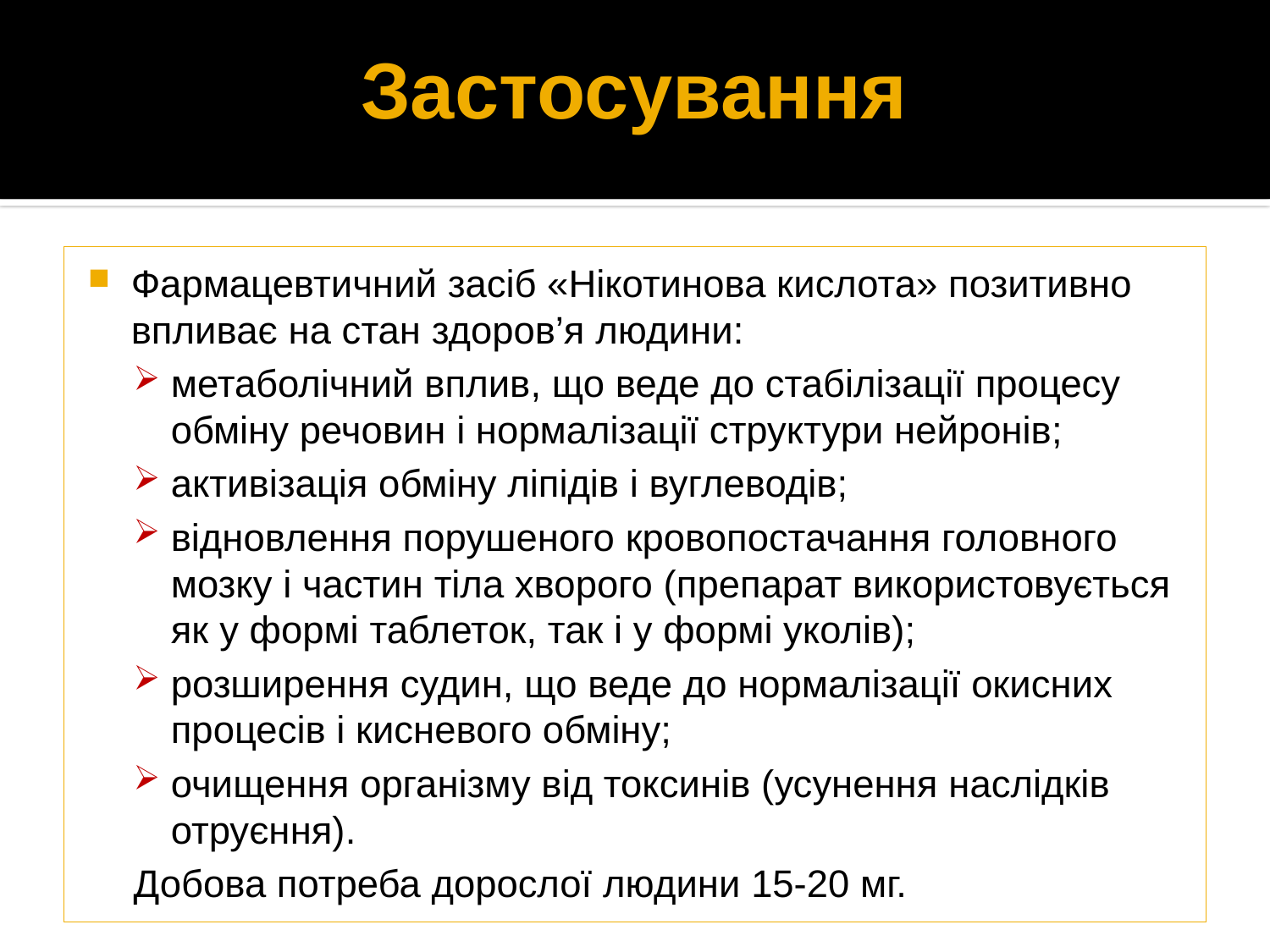

# Застосування
Фармацевтичний засіб «Нікотинова кислота» позитивно впливає на стан здоров’я людини:
метаболічний вплив, що веде до стабілізації процесу обміну речовин і нормалізації структури нейронів;
активізація обміну ліпідів і вуглеводів;
відновлення порушеного кровопостачання головного мозку і частин тіла хворого (препарат використовується як у формі таблеток, так і у формі уколів);
розширення судин, що веде до нормалізації окисних процесів і кисневого обміну;
очищення організму від токсинів (усунення наслідків отруєння).
Добова потреба дорослої людини 15-20 мг.